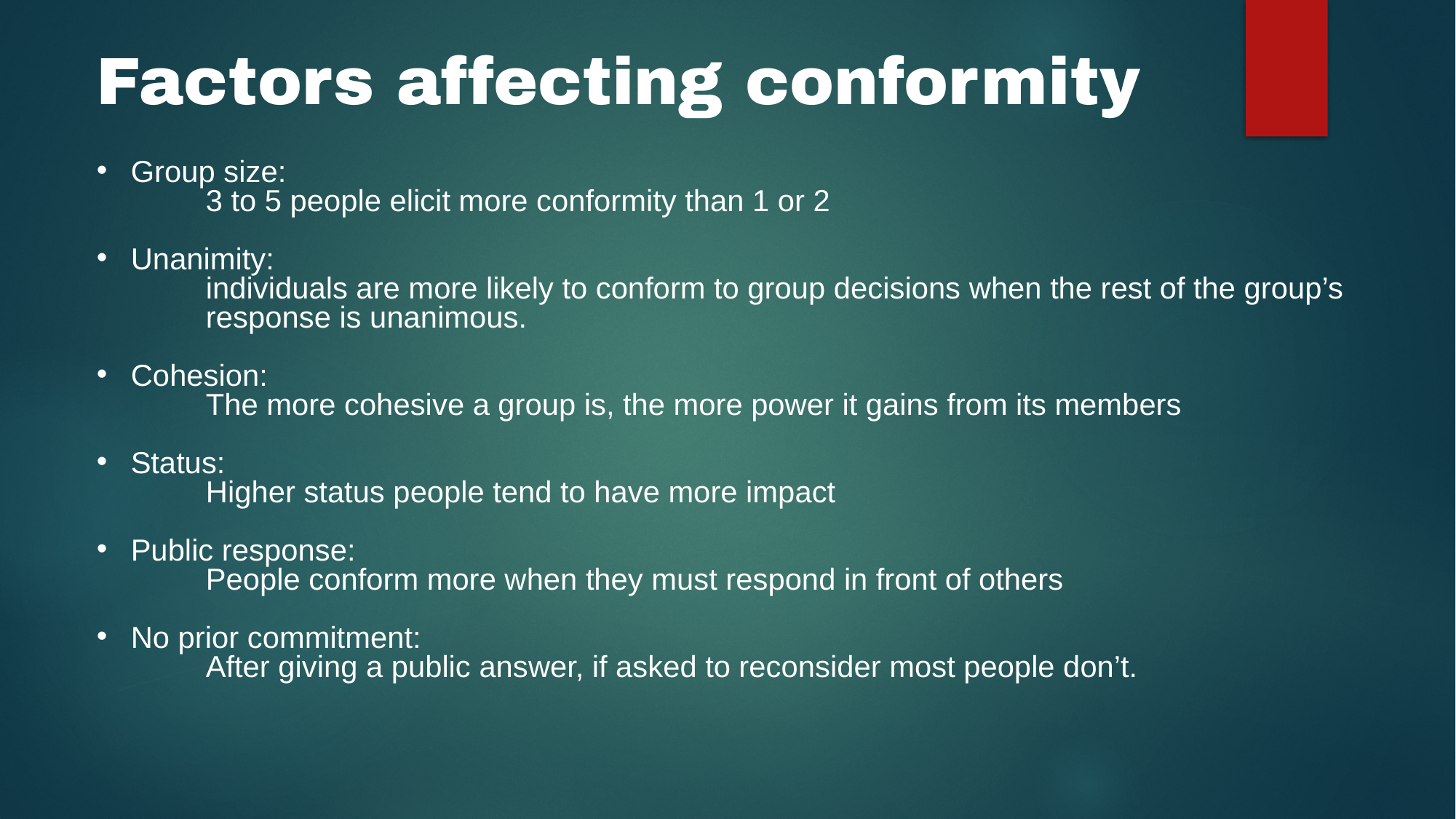

Factors affecting conformity
Group size:
	3 to 5 people elicit more conformity than 1 or 2

Unanimity:
	individuals are more likely to conform to group decisions when the rest of the group’s 	response is unanimous.

Cohesion:
	The more cohesive a group is, the more power it gains from its members

Status:
	Higher status people tend to have more impact

Public response:
	People conform more when they must respond in front of others

No prior commitment:
	After giving a public answer, if asked to reconsider most people don’t.